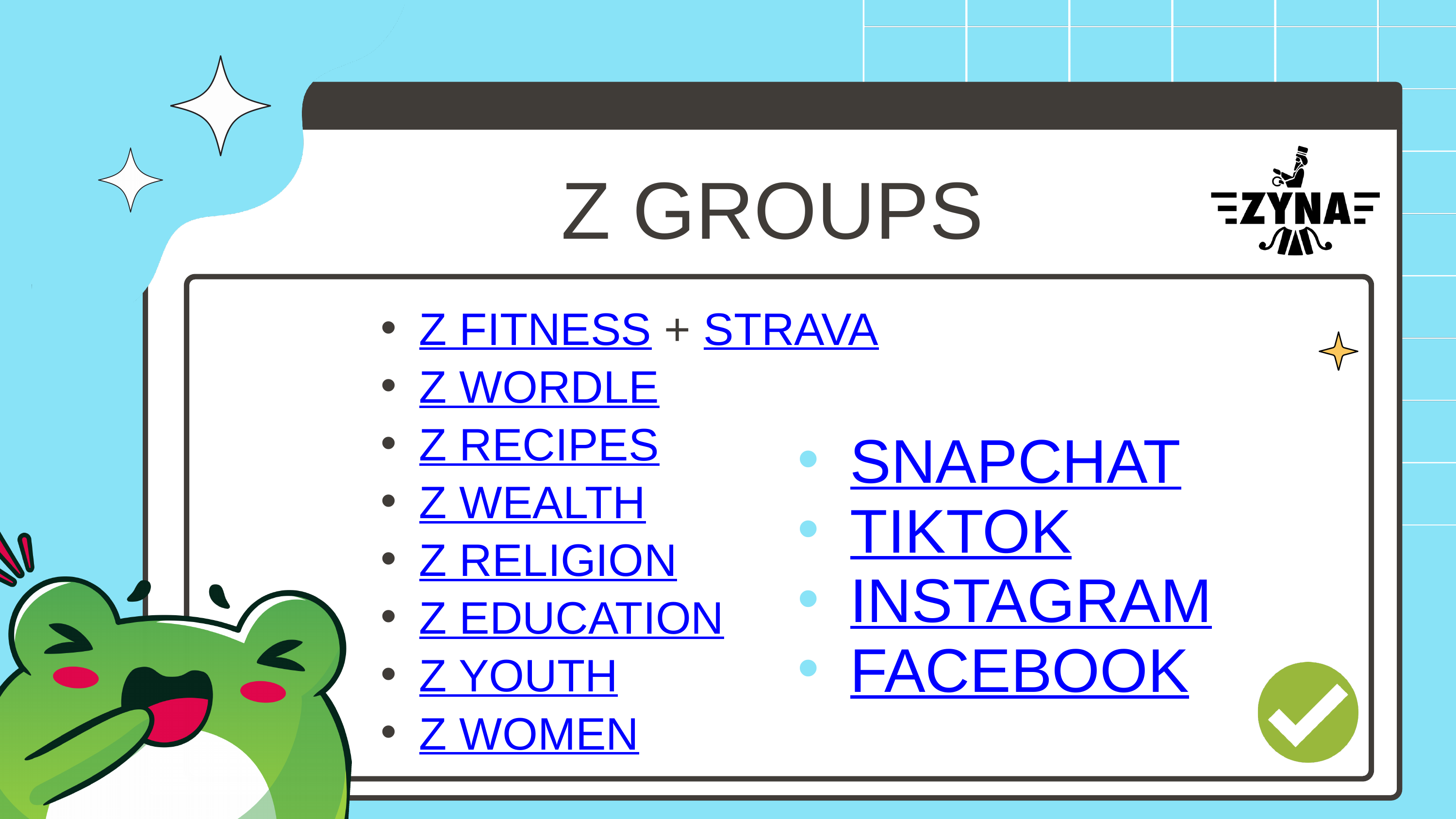

Z GROUPS

Z FITNESS + STRAVA
Z WORDLE
Z RECIPES
Z WEALTH
Z RELIGION
Z EDUCATION
Z YOUTH
Z WOMEN

SNAPCHAT
TIKTOK
INSTAGRAM
FACEBOOK